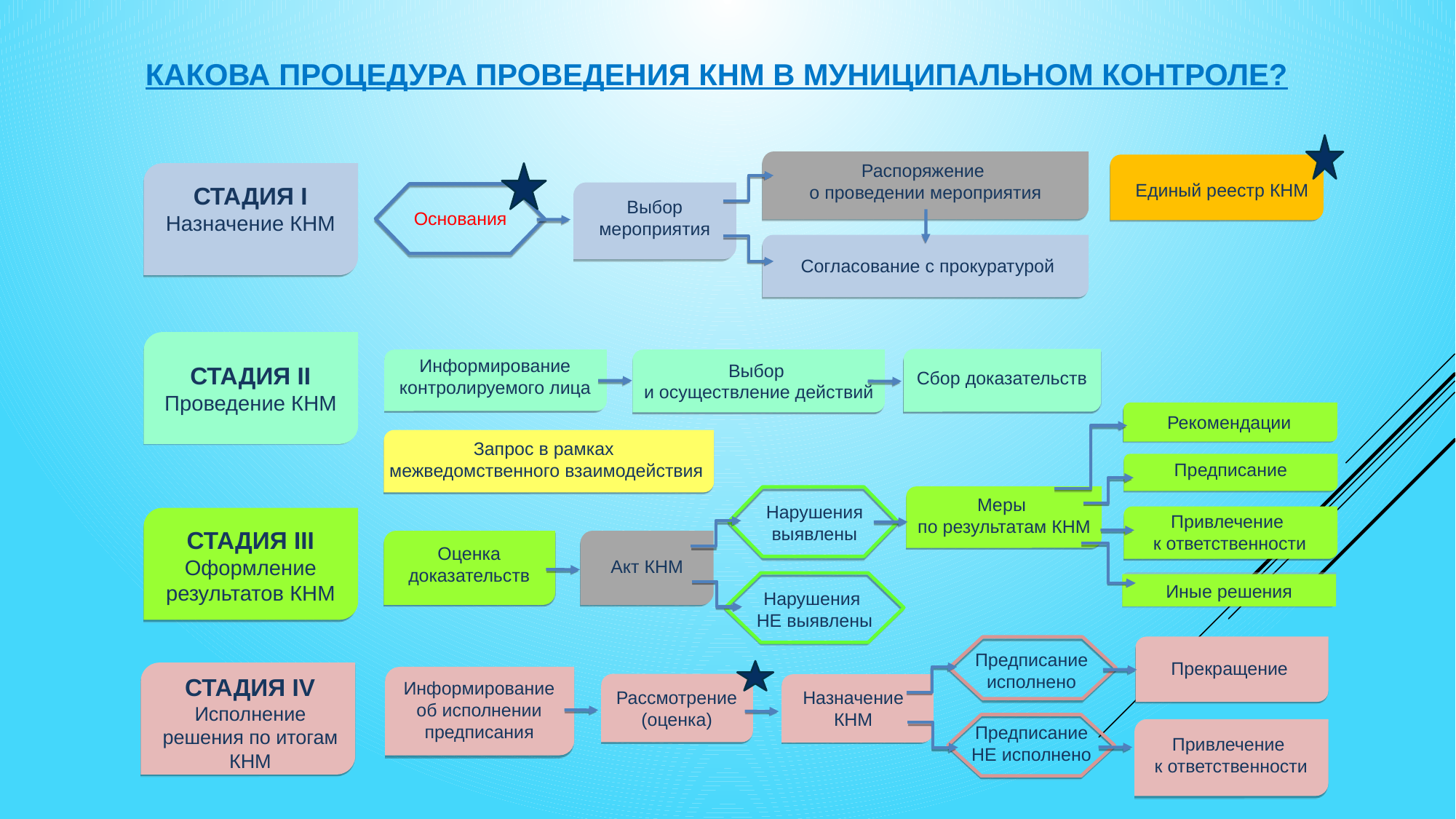

КАКОВА ПРОЦЕДУРА ПРОВЕДЕНИЯ КНМ В МУНИЦИПАЛЬНОМ КОНТРОЛЕ?

Распоряжение
о проведении мероприятия

Единый реестр КНМ
СТАДИЯ I
Назначение КНМ

Выбор мероприятия
Основания

Согласование с прокуратурой

Информирование контролируемого лица

Выбор
и осуществление действий
СТАДИЯ II
Проведение КНМ
Сбор доказательств

Рекомендации

Запрос в рамках
межведомственного взаимодействия
Предписание

Меры
по результатам КНМ
Нарушения выявлены
Привлечение
к ответственности

СТАДИЯ III
Оформление результатов КНМ

Оценка доказательств

Акт КНМ

Иные решения
Нарушения
НЕ выявлены

Предписание исполнено
Прекращение

СТАДИЯ IV
Исполнение решения по итогам КНМ

Информирование об исполнении предписания

Рассмотрение (оценка)
Назначение КНМ

Предписание НЕ исполнено

Привлечение
к ответственности